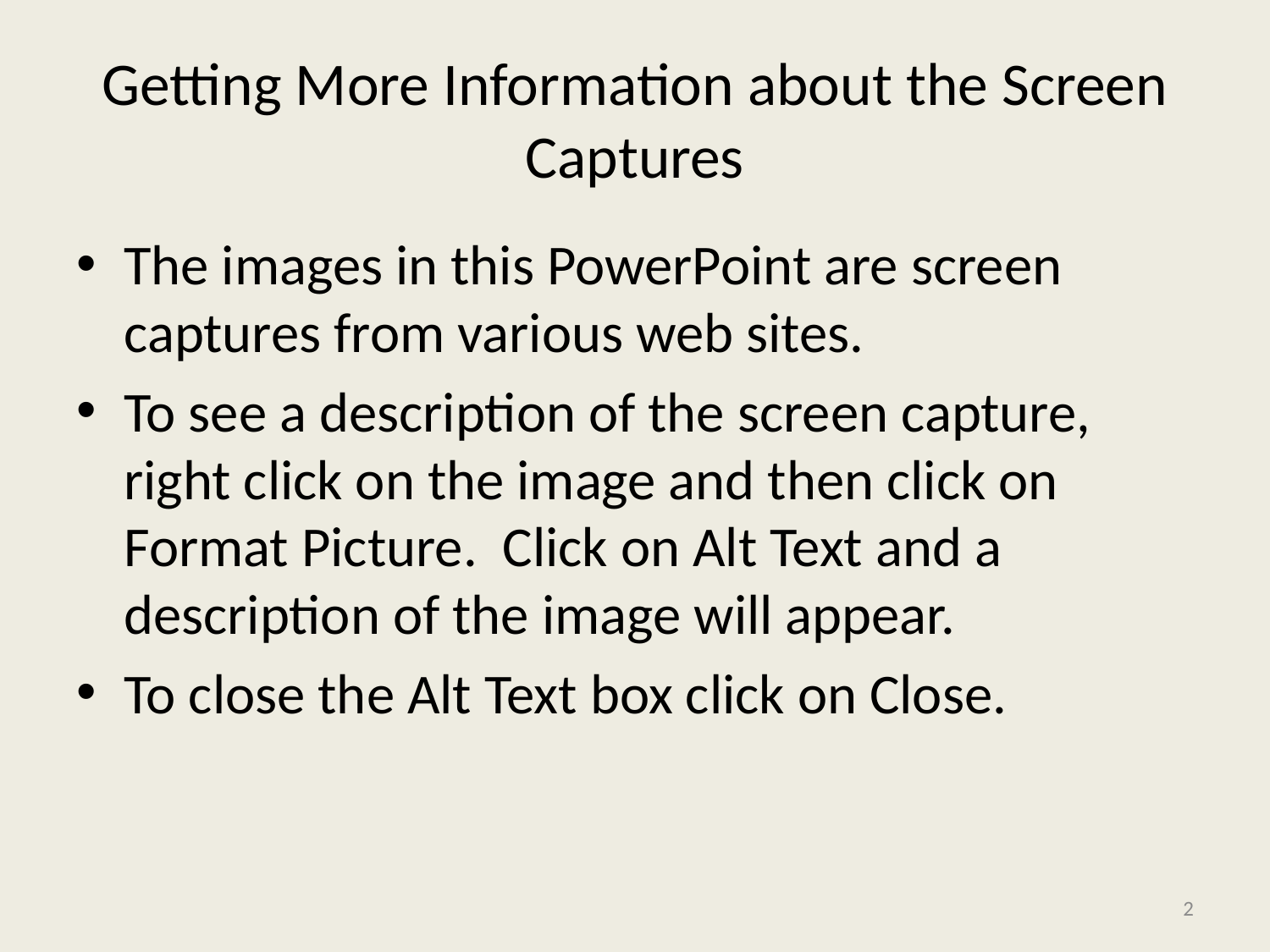

# Getting More Information about the Screen Captures
The images in this PowerPoint are screen captures from various web sites.
To see a description of the screen capture, right click on the image and then click on Format Picture.  Click on Alt Text and a description of the image will appear.
To close the Alt Text box click on Close.
2